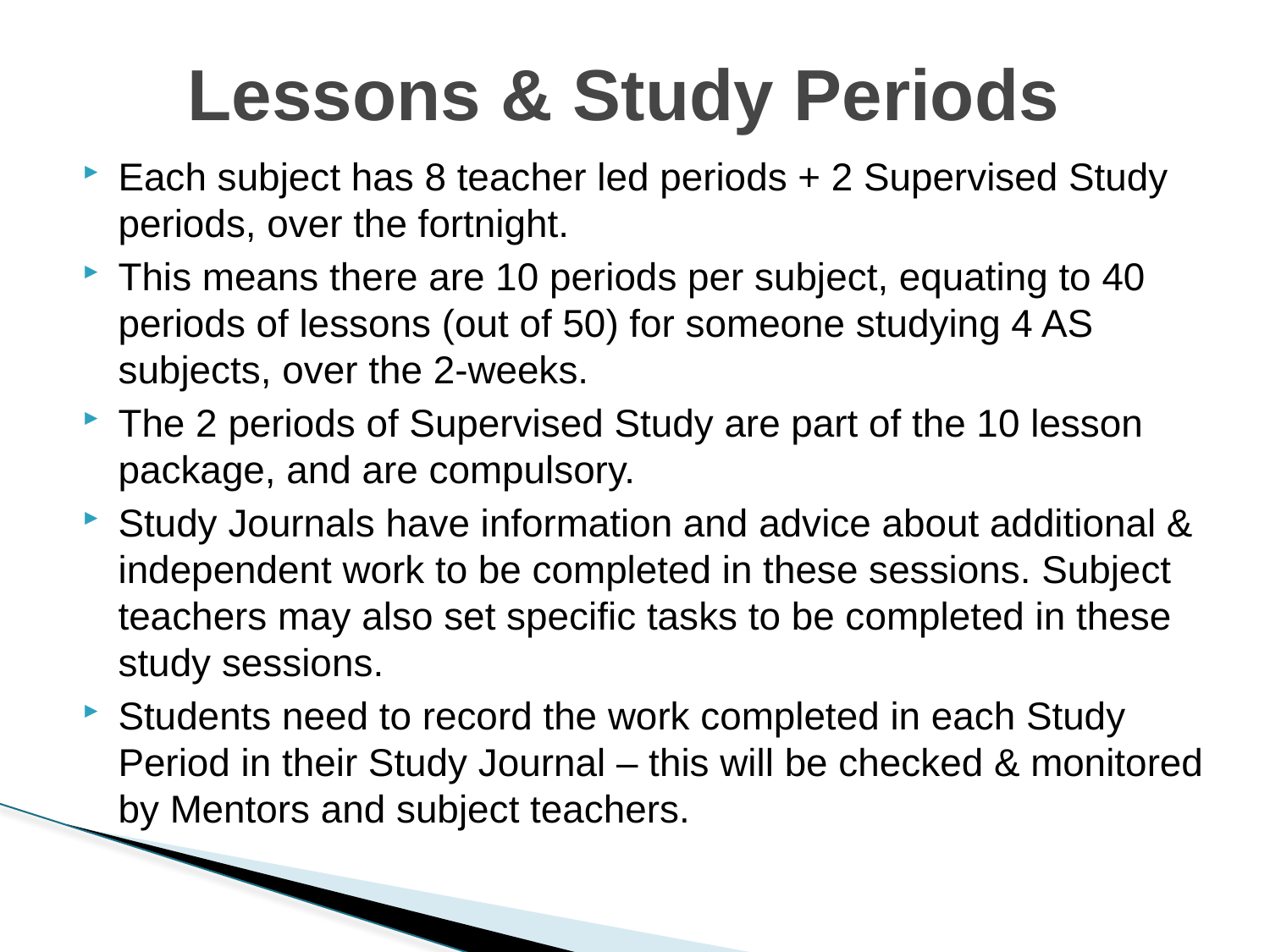

# Lessons & Study Periods
Each subject has 8 teacher led periods + 2 Supervised Study periods, over the fortnight.
This means there are 10 periods per subject, equating to 40 periods of lessons (out of 50) for someone studying 4 AS subjects, over the 2-weeks.
The 2 periods of Supervised Study are part of the 10 lesson package, and are compulsory.
Study Journals have information and advice about additional & independent work to be completed in these sessions. Subject teachers may also set specific tasks to be completed in these study sessions.
Students need to record the work completed in each Study Period in their Study Journal – this will be checked & monitored by Mentors and subject teachers.